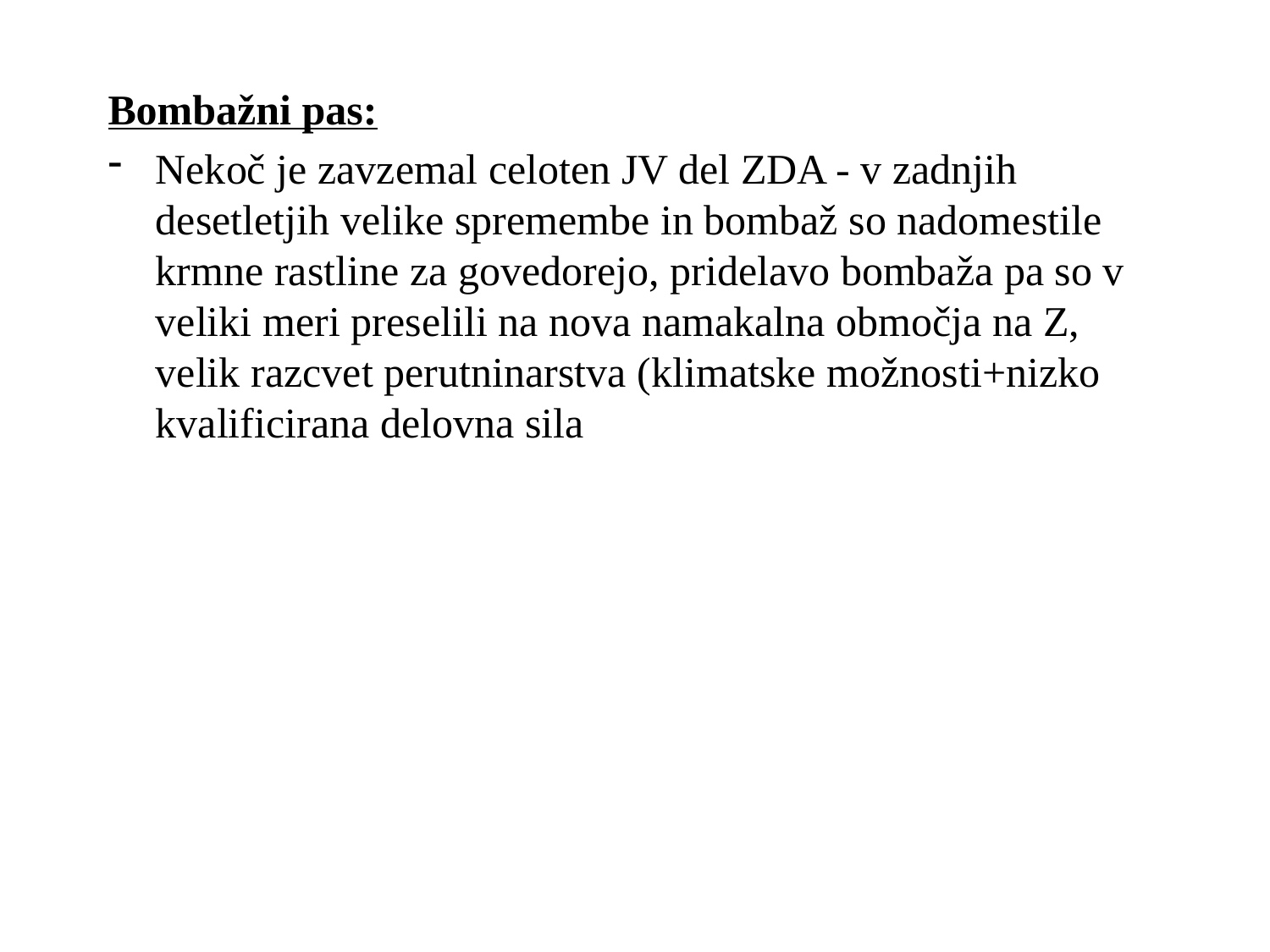

#
Bombažni pas:
Nekoč je zavzemal celoten JV del ZDA - v zadnjih desetletjih velike spremembe in bombaž so nadomestile krmne rastline za govedorejo, pridelavo bombaža pa so v veliki meri preselili na nova namakalna območja na Z, velik razcvet perutninarstva (klimatske možnosti+nizko kvalificirana delovna sila